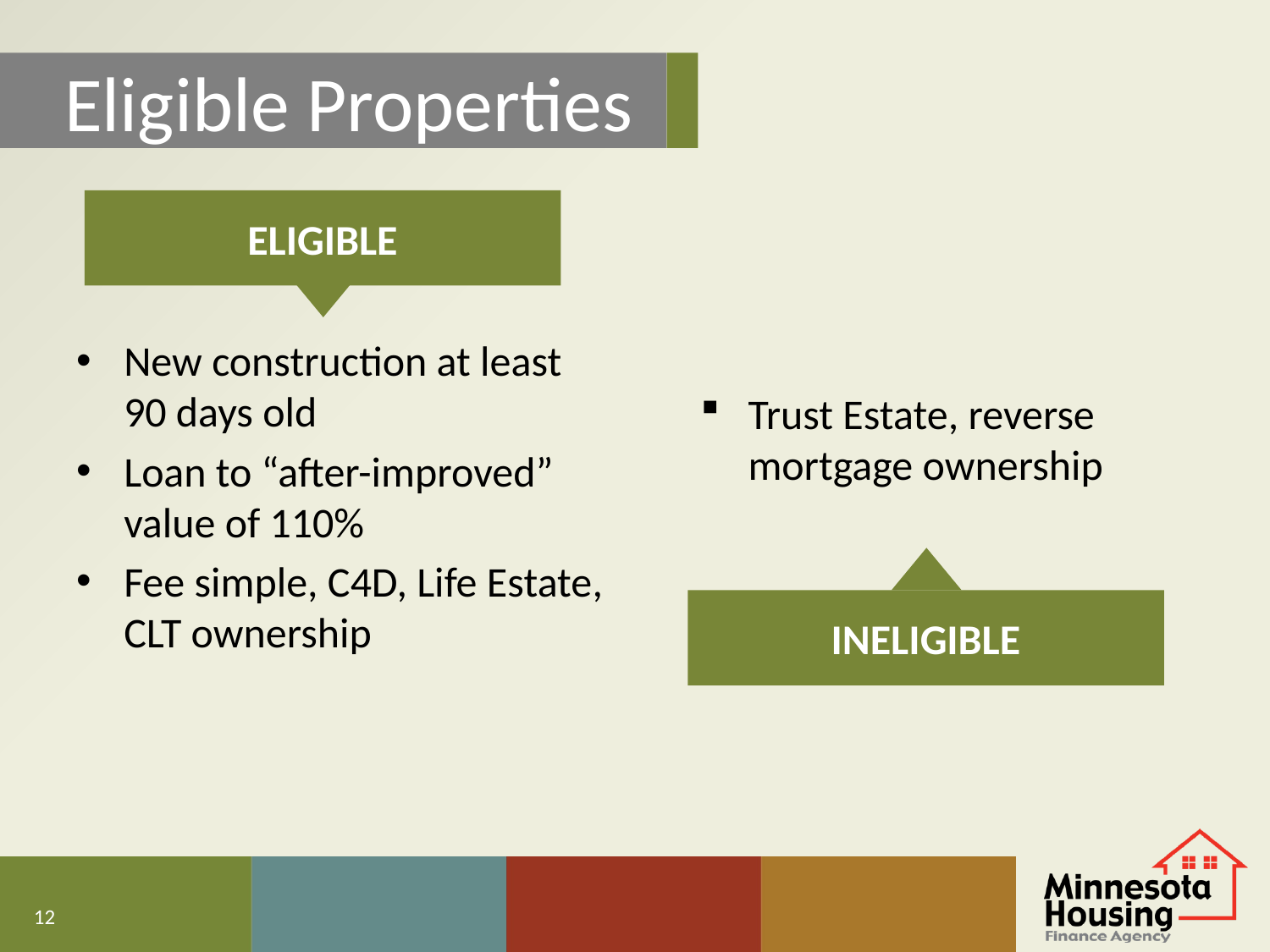

Eligible Properties

ELIGIBLE

New construction at least 90 days old
Loan to “after-improved” value of 110%
Fee simple, C4D, Life Estate, CLT ownership

Trust Estate, reverse mortgage ownership

INELIGIBLE